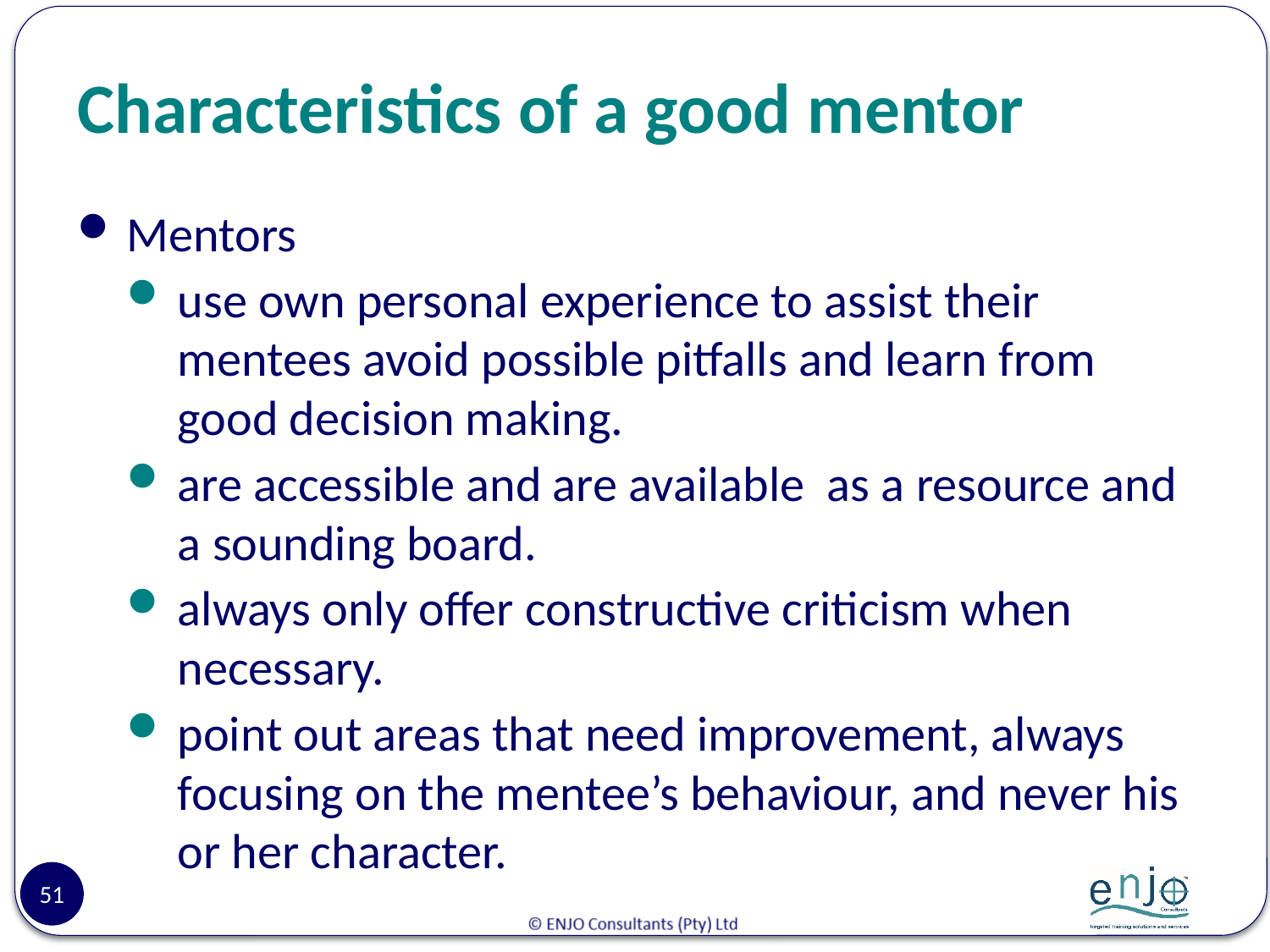

# Characteristics of a good mentor
Mentors
use own personal experience to assist their mentees avoid possible pitfalls and learn from good decision making.
are accessible and are available  as a resource and a sounding board.
always only offer constructive criticism when necessary.
point out areas that need improvement, always focusing on the mentee’s behaviour, and never his or her character.
51